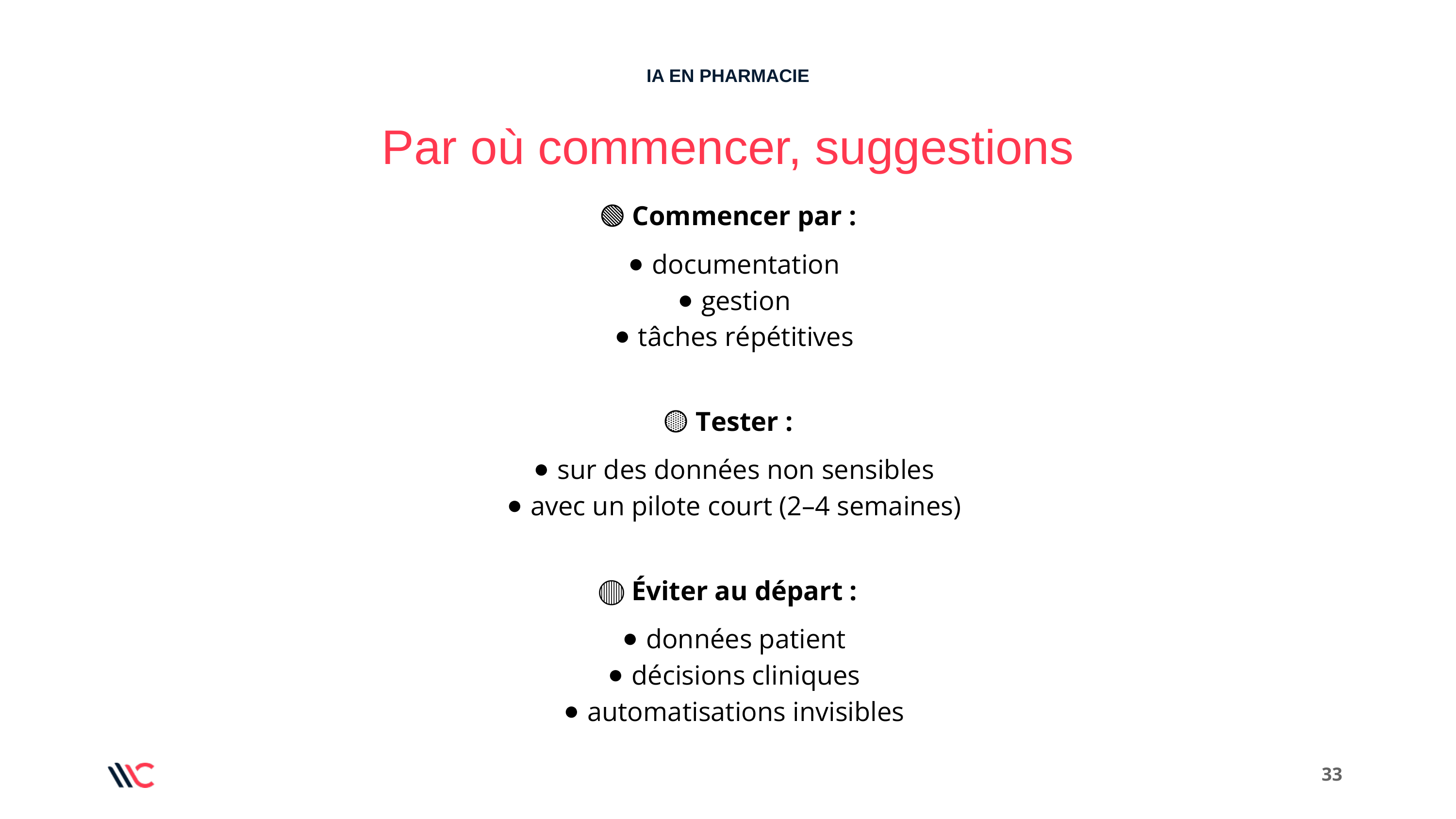

IA EN PHARMACIE

Par où commencer, suggestions
🟢 Commencer par :
documentation
gestion
tâches répétitives
🟡 Tester :
sur des données non sensibles
avec un pilote court (2–4 semaines)
🔴 Éviter au départ :
données patient
décisions cliniques
automatisations invisibles
33